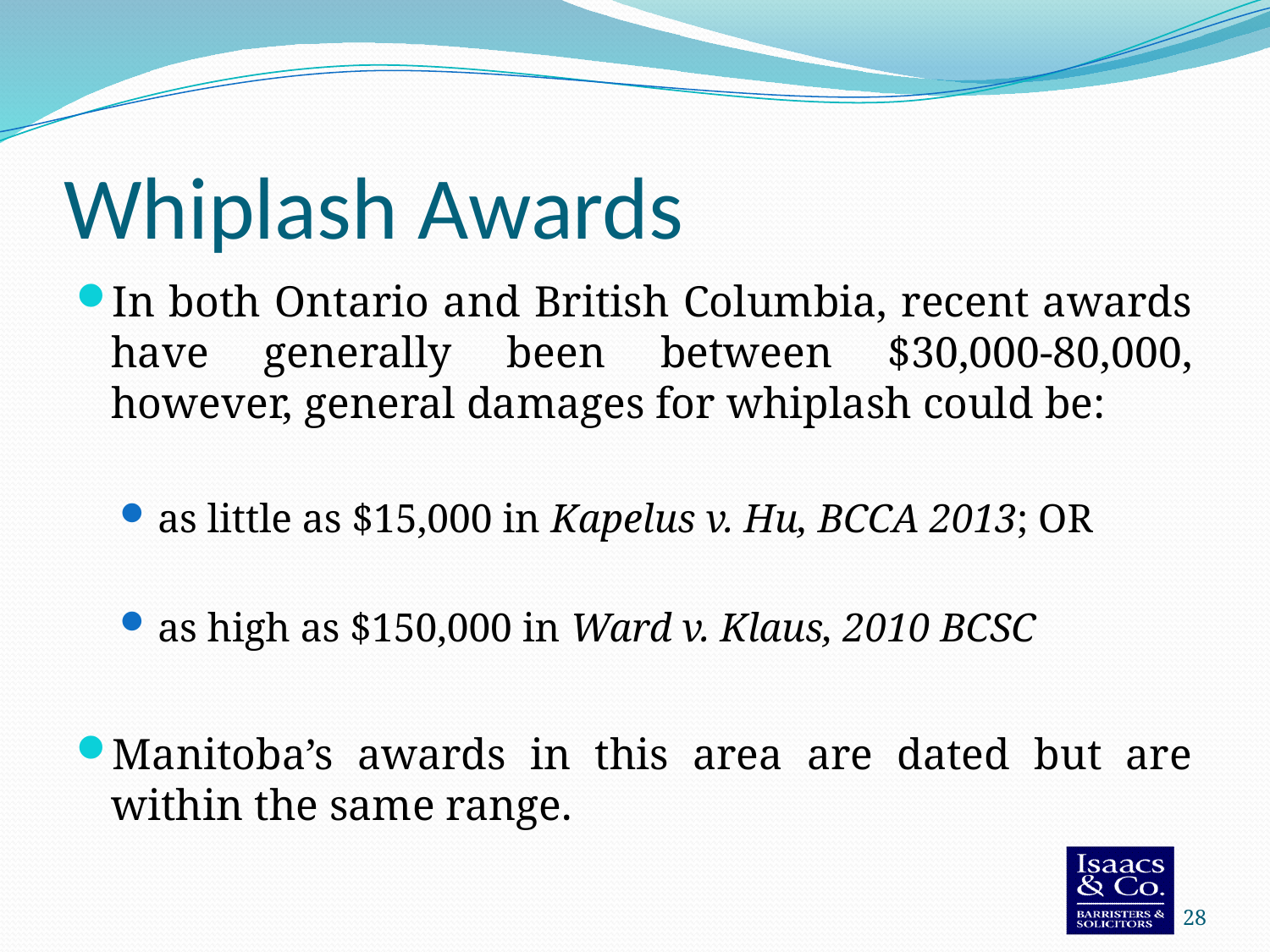

# Whiplash Awards
In both Ontario and British Columbia, recent awards have generally been between $30,000-80,000, however, general damages for whiplash could be:

as little as $15,000 in Kapelus v. Hu, BCCA 2013; OR

as high as $150,000 in Ward v. Klaus, 2010 BCSC

Manitoba’s awards in this area are dated but are within the same range.

28